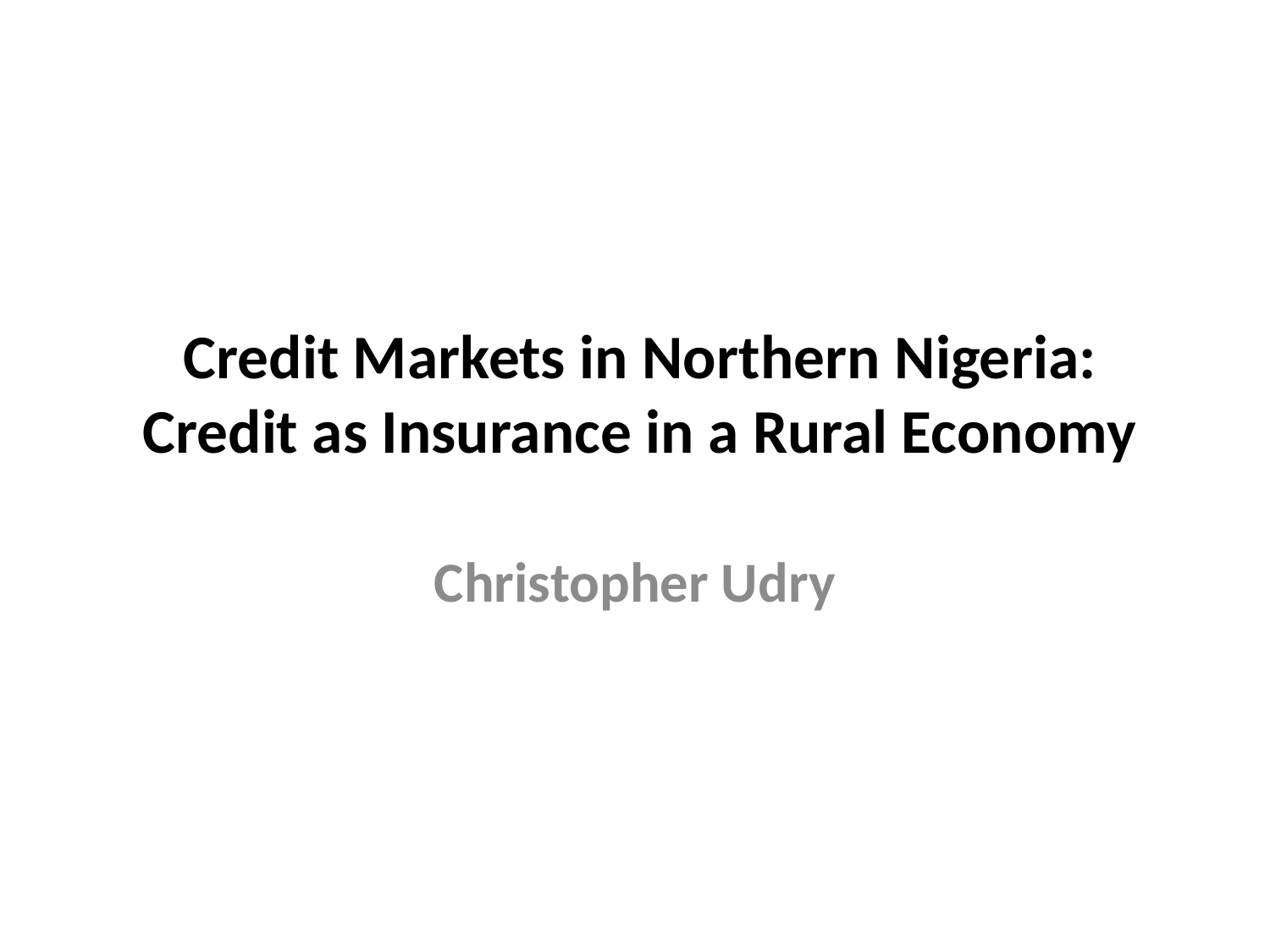

# Credit Markets in Northern Nigeria: Credit as Insurance in a Rural Economy
Christopher Udry